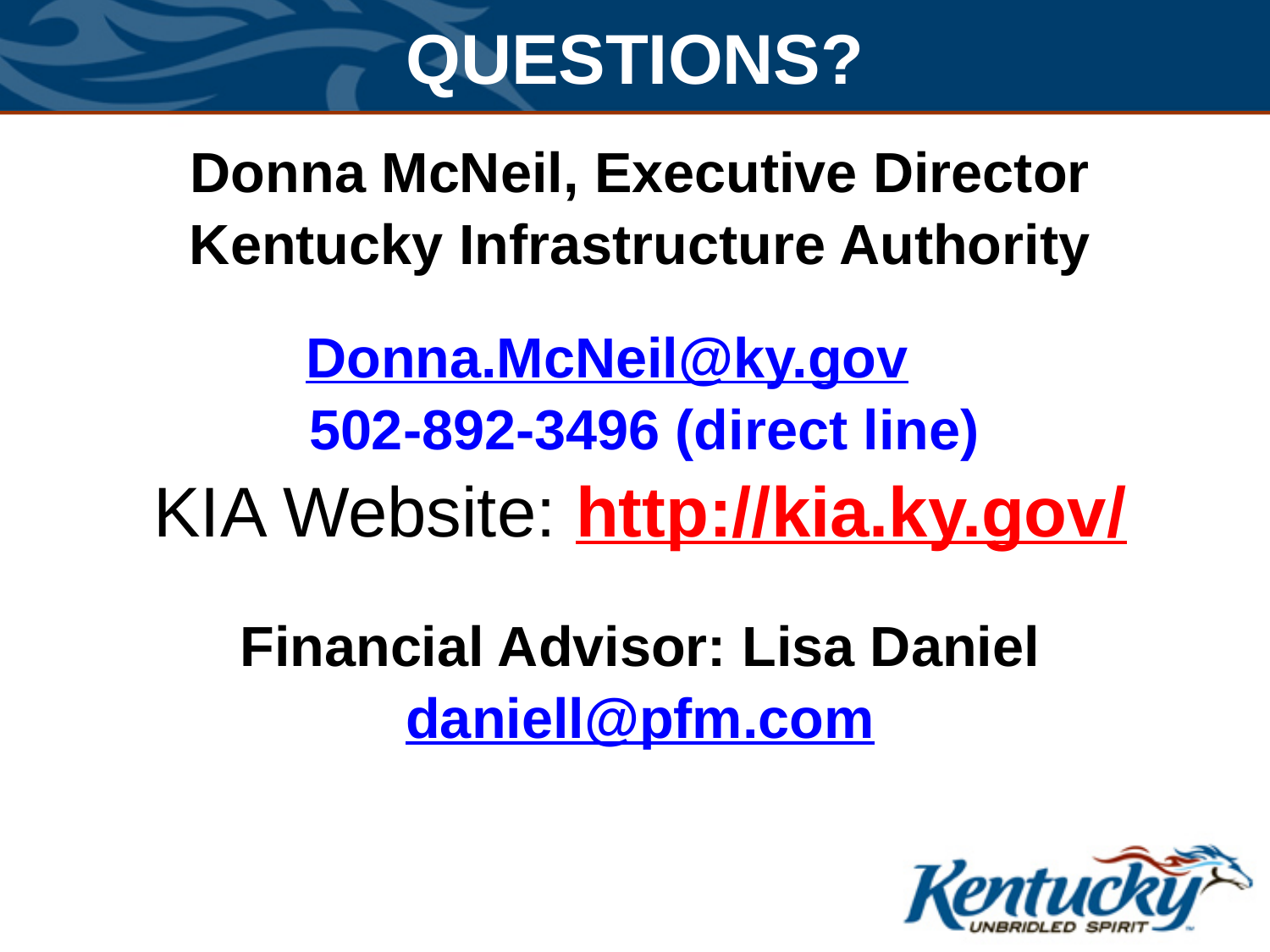

QUESTIONS?
Donna McNeil, Executive Director
Kentucky Infrastructure Authority

                Donna.McNeil@ky.gov
502-892-3496 (direct line)
KIA Website: http://kia.ky.gov/

Financial Advisor: Lisa Daniel
daniell@pfm.com